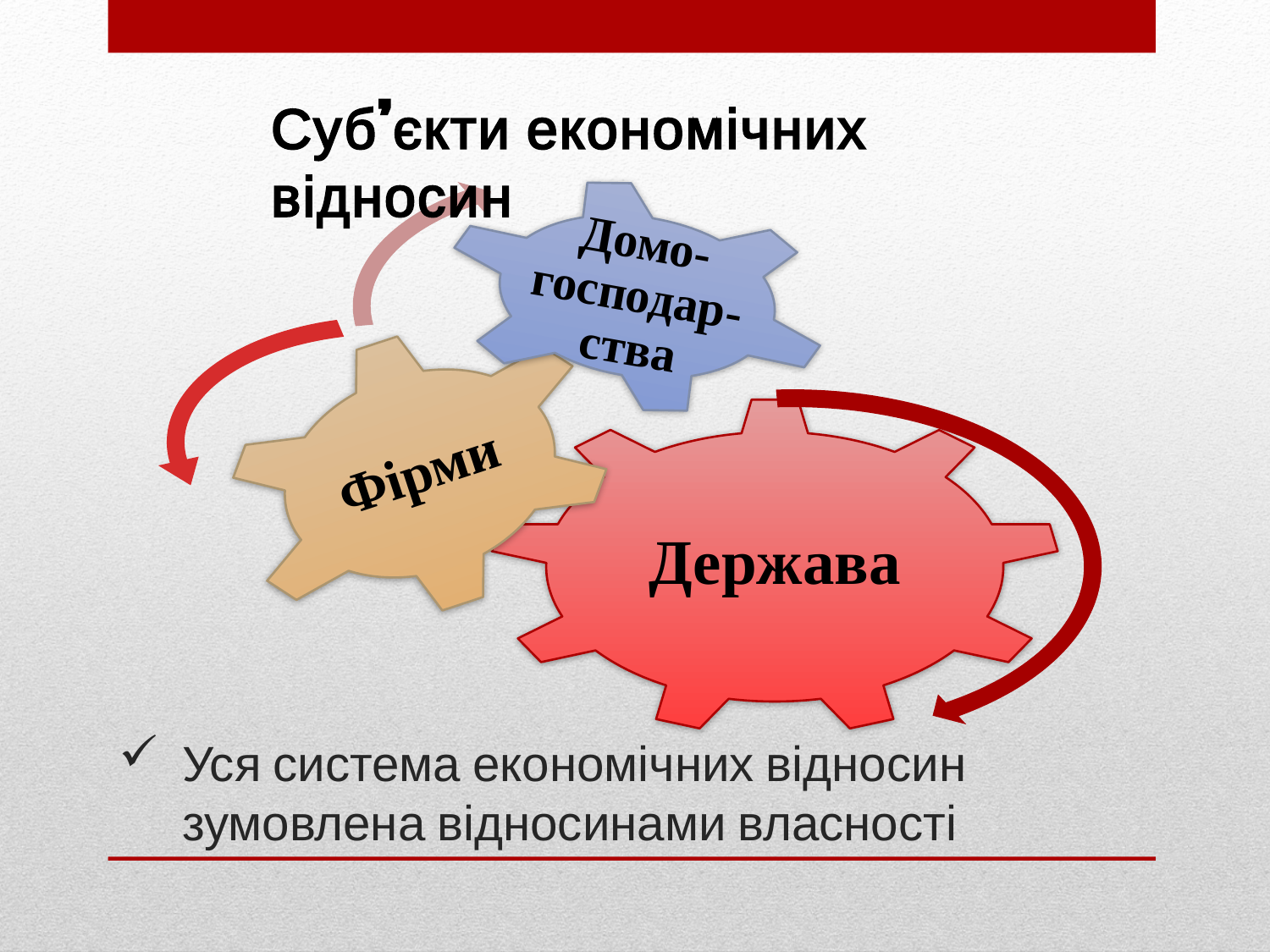

Суб’єкти економічних відносин
Домо-господар-ства

Фірми

Держава
# Уся система економічних відносин зумовлена відносинами власності